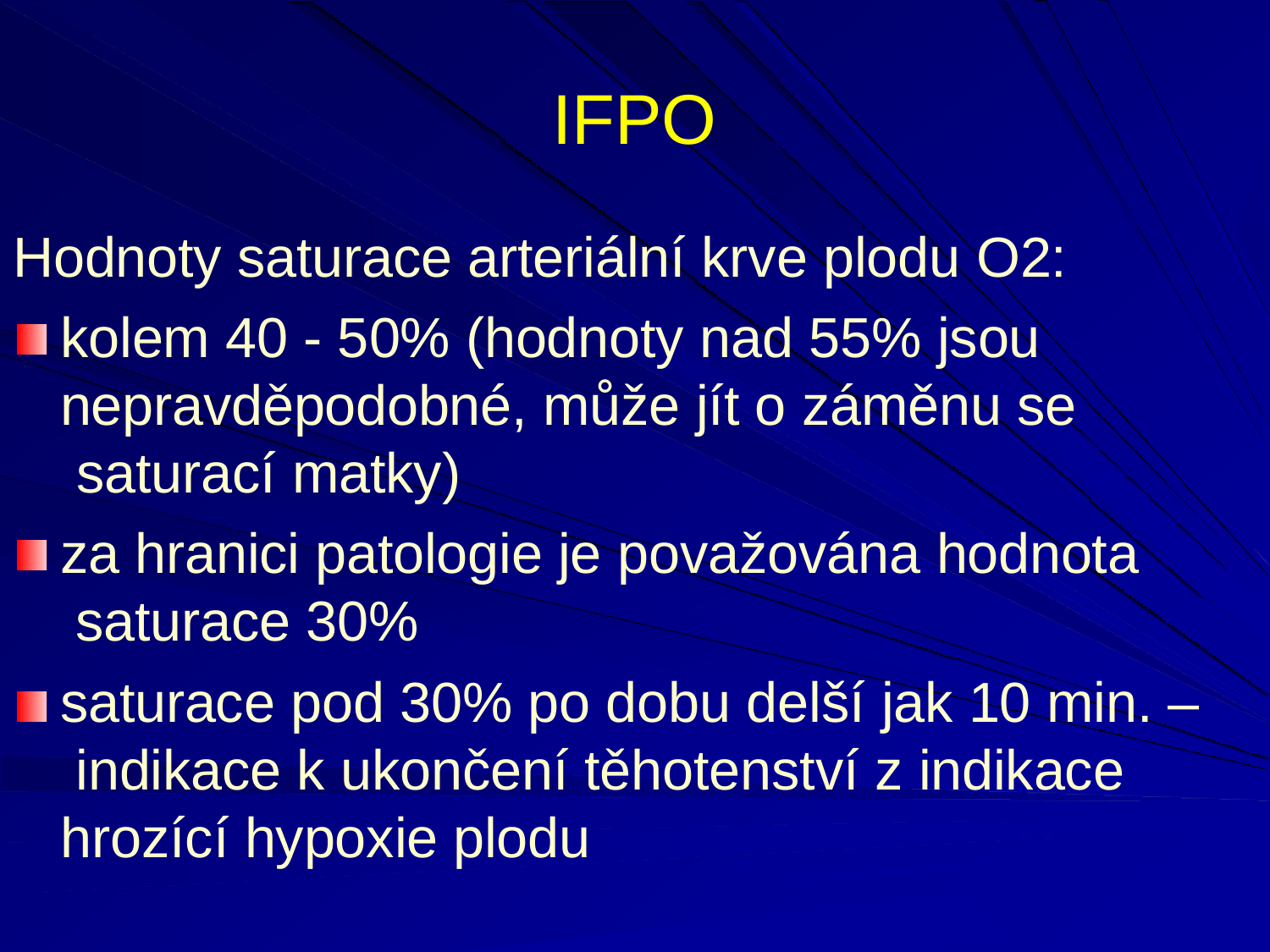

# IFPO

Hodnoty saturace arteriální krve plodu O2:  kolem 40 - 50% (hodnoty nad 55% jsou
nepravděpodobné, může jít o záměnu se  saturací matky)
za hranici patologie je považována hodnota  saturace 30%
saturace pod 30% po dobu delší jak 10 min. –  indikace k ukončení těhotenství z indikace  hrozící hypoxie plodu